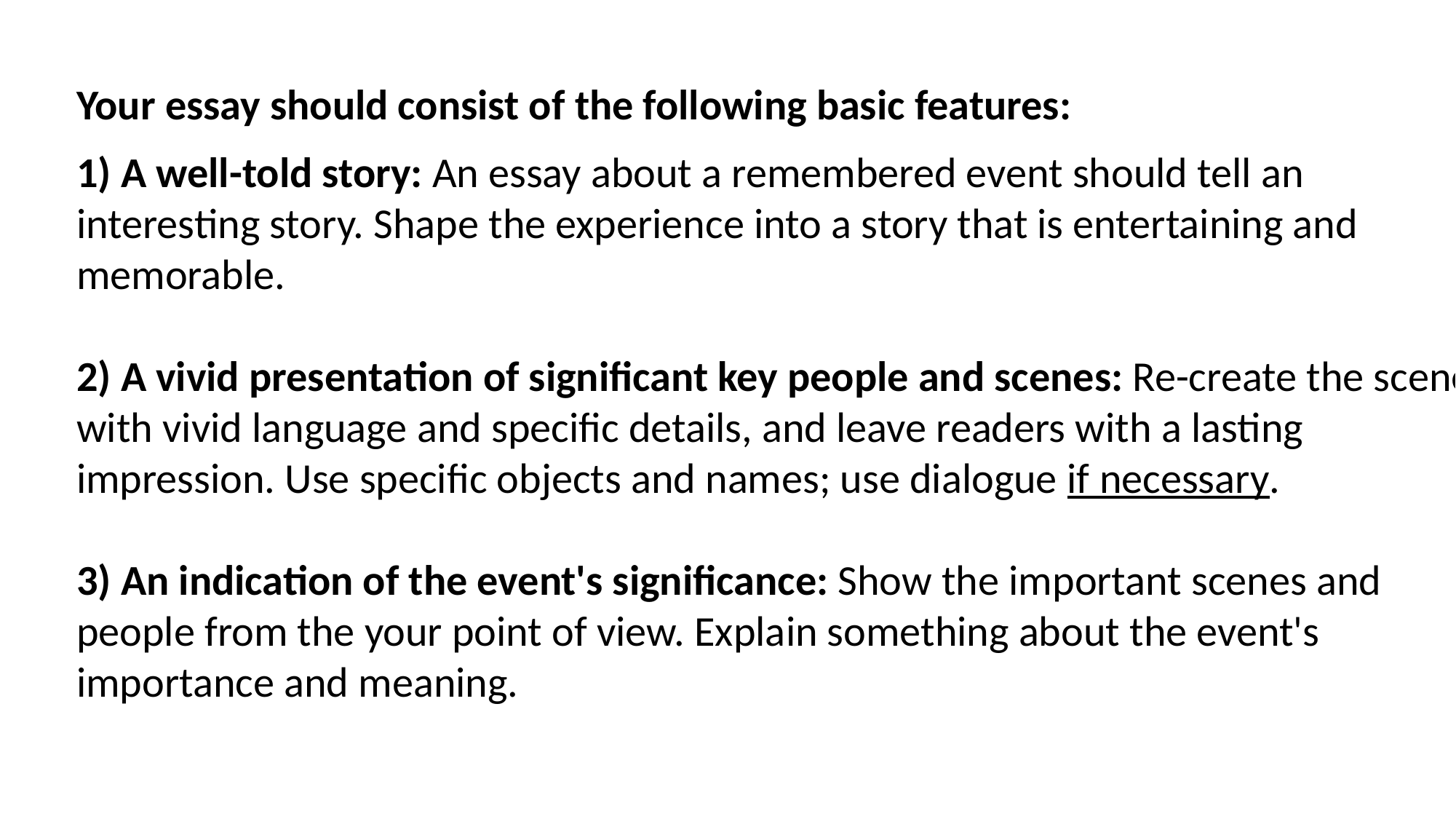

Your essay should consist of the following basic features:

1) A well-told story: An essay about a remembered event should tell an interesting story. Shape the experience into a story that is entertaining and memorable.

2) A vivid presentation of significant key people and scenes: Re-create the scene with vivid language and specific details, and leave readers with a lasting impression. Use specific objects and names; use dialogue if necessary.

3) An indication of the event's significance: Show the important scenes and people from the your point of view. Explain something about the event's importance and meaning.